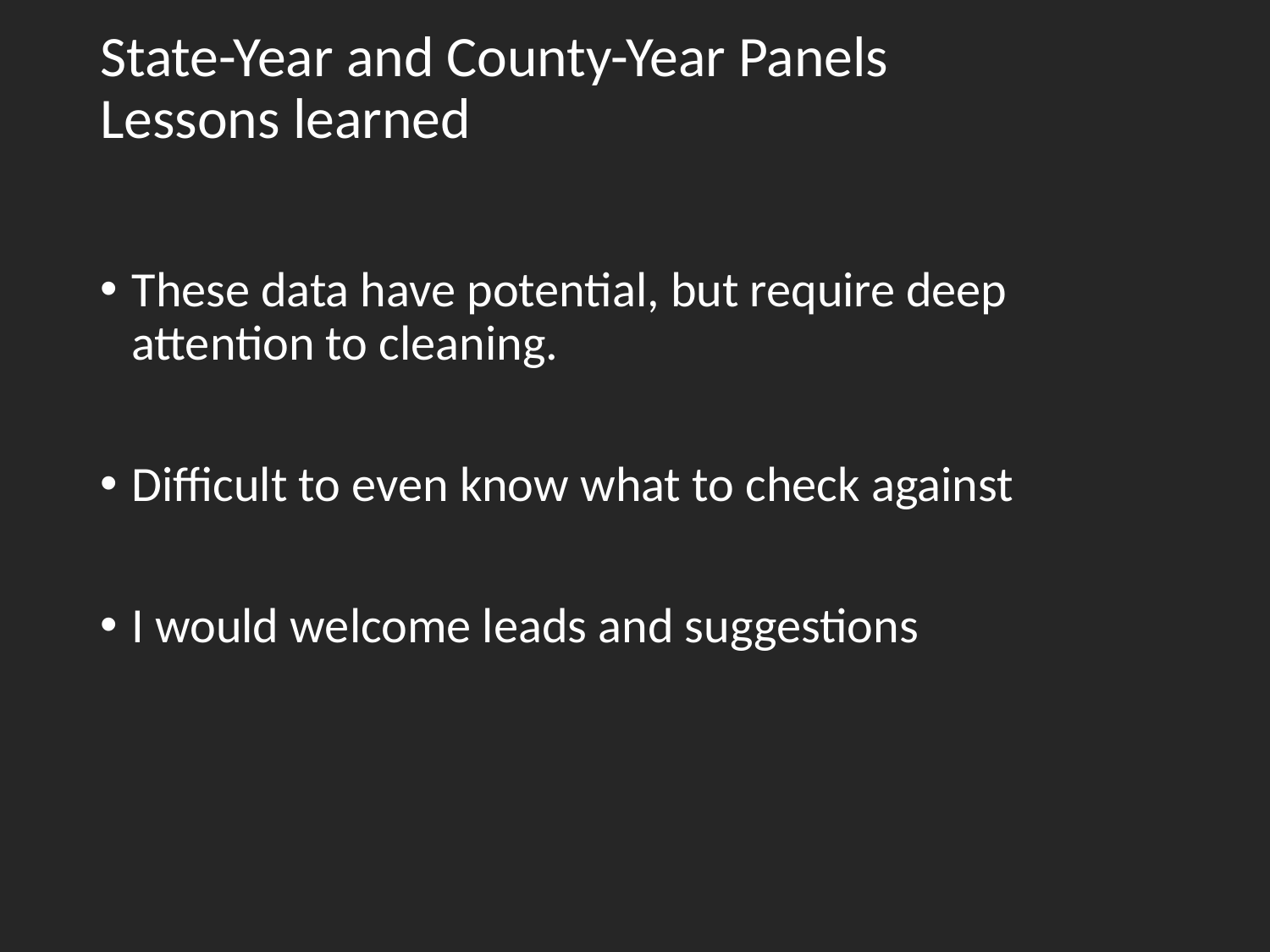

# State-Year and County-Year Panels Lessons learned
These data have potential, but require deep attention to cleaning.

Difficult to even know what to check against

I would welcome leads and suggestions